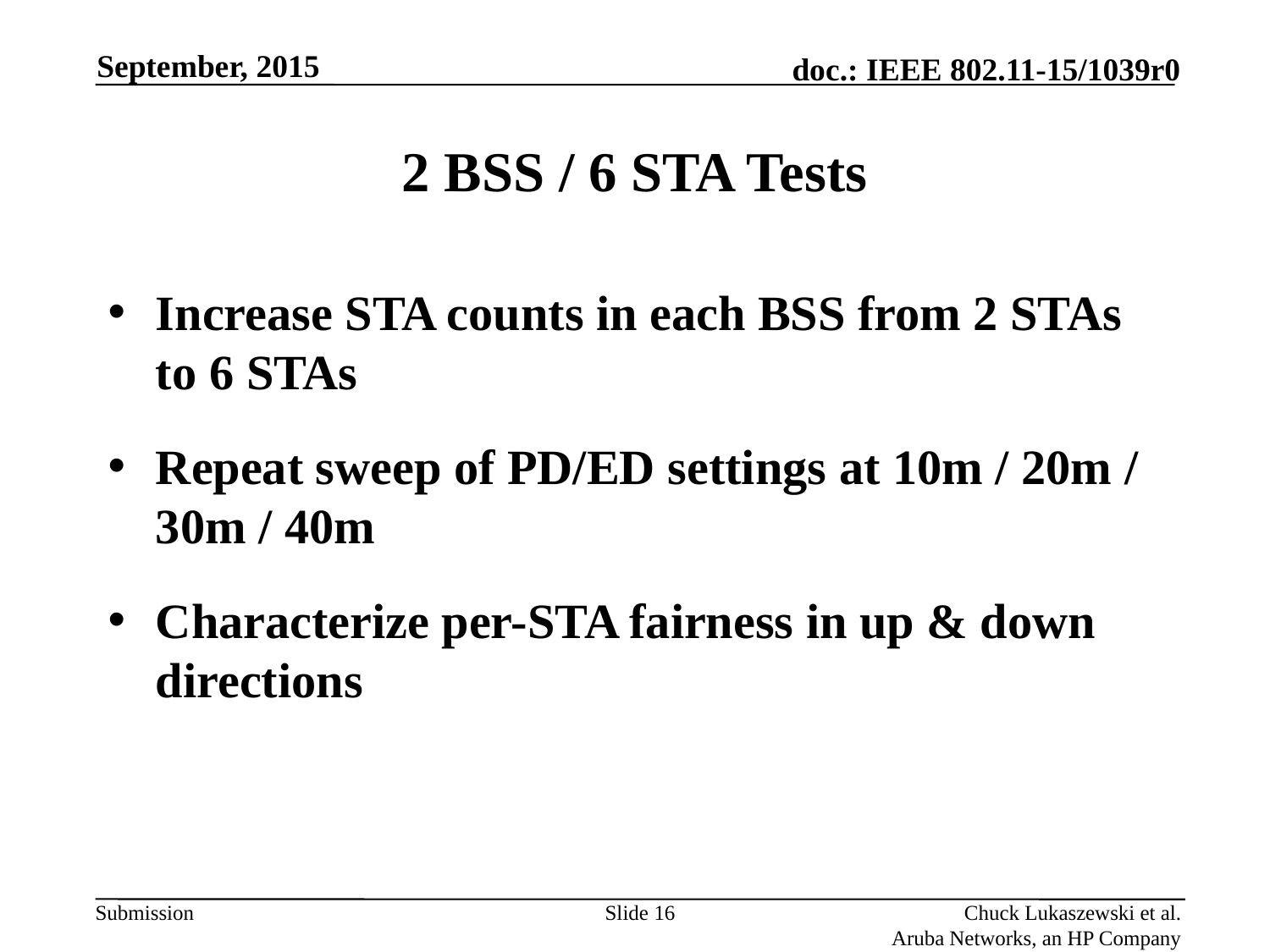

September, 2015
# 2 BSS / 6 STA Tests
Increase STA counts in each BSS from 2 STAs to 6 STAs
Repeat sweep of PD/ED settings at 10m / 20m / 30m / 40m
Characterize per-STA fairness in up & down directions
Slide 16